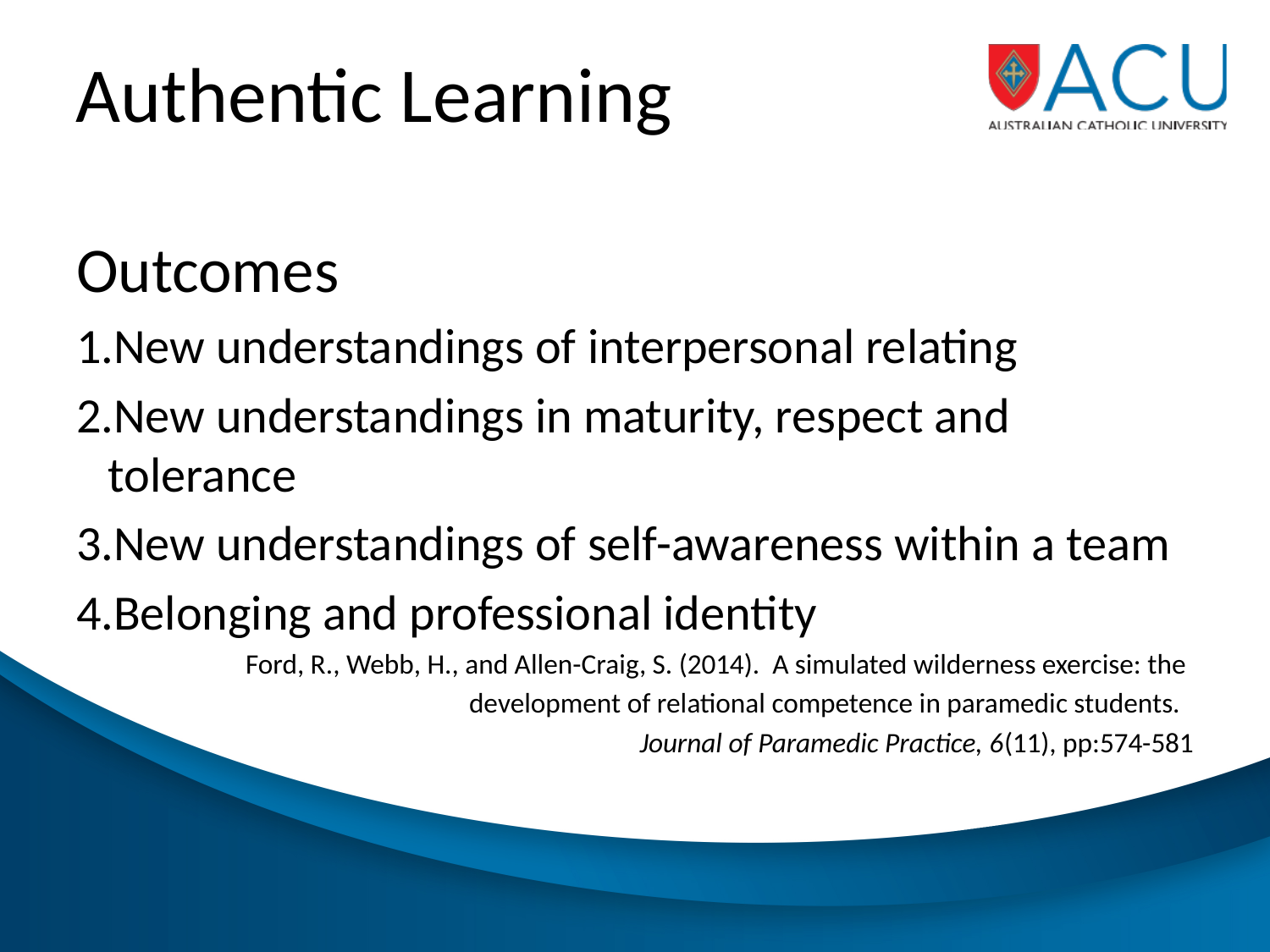

# Authentic Learning
Outcomes
New understandings of interpersonal relating
New understandings in maturity, respect and tolerance
New understandings of self-awareness within a team
Belonging and professional identity
Ford, R., Webb, H., and Allen-Craig, S. (2014).  A simulated wilderness exercise: the
development of relational competence in paramedic students.
Journal of Paramedic Practice, 6(11), pp:574-581